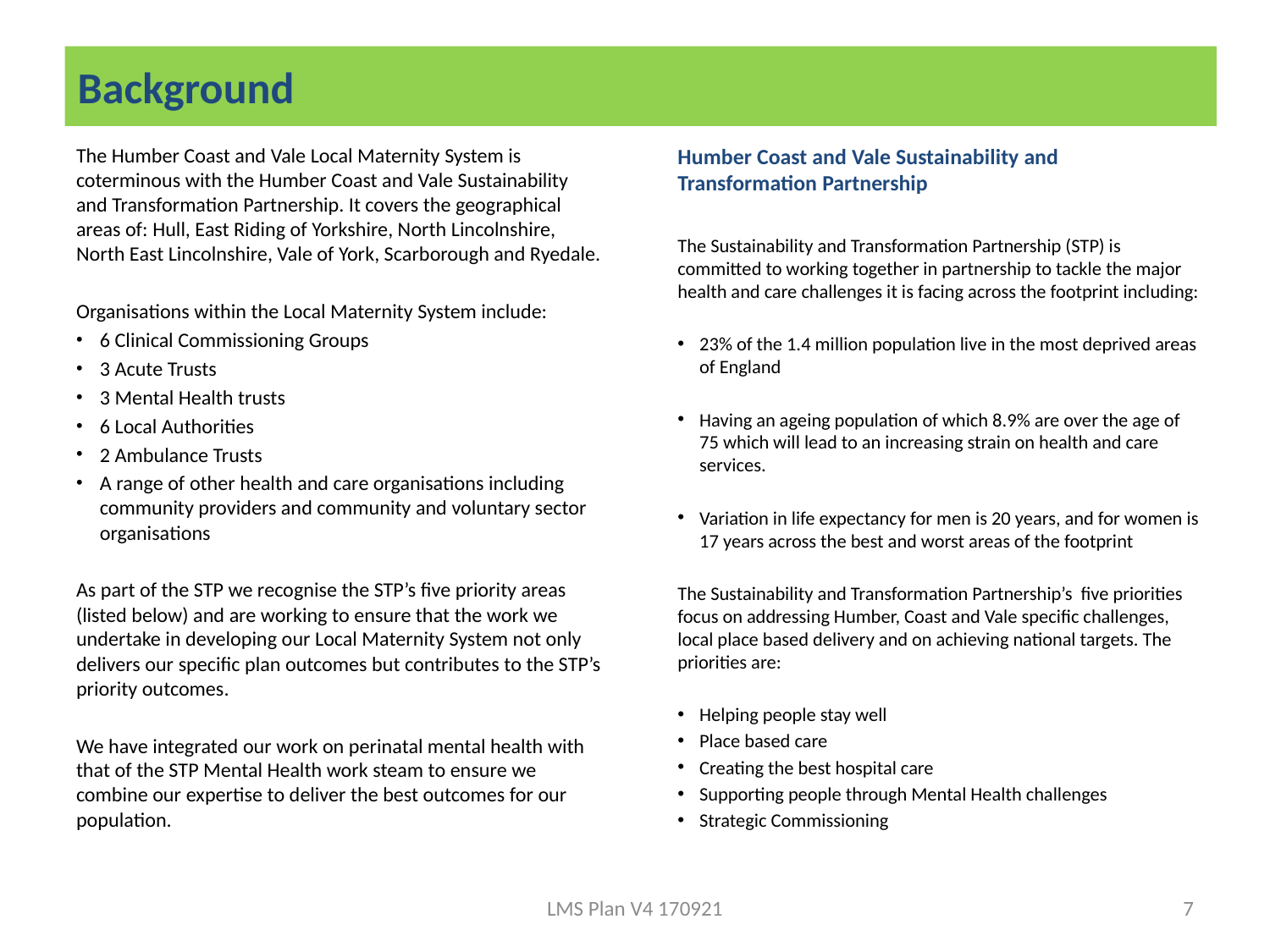

# Background
The Humber Coast and Vale Local Maternity System is coterminous with the Humber Coast and Vale Sustainability and Transformation Partnership. It covers the geographical areas of: Hull, East Riding of Yorkshire, North Lincolnshire, North East Lincolnshire, Vale of York, Scarborough and Ryedale.

Organisations within the Local Maternity System include:
6 Clinical Commissioning Groups
3 Acute Trusts
3 Mental Health trusts
6 Local Authorities
2 Ambulance Trusts
A range of other health and care organisations including community providers and community and voluntary sector organisations

As part of the STP we recognise the STP’s five priority areas  (listed below) and are working to ensure that the work we undertake in developing our Local Maternity System not only delivers our specific plan outcomes but contributes to the STP’s priority outcomes.

We have integrated our work on perinatal mental health with that of the STP Mental Health work steam to ensure we combine our expertise to deliver the best outcomes for our population.
Humber Coast and Vale Sustainability and Transformation Partnership

The Sustainability and Transformation Partnership (STP) is committed to working together in partnership to tackle the major health and care challenges it is facing across the footprint including:

23% of the 1.4 million population live in the most deprived areas of England

Having an ageing population of which 8.9% are over the age of 75 which will lead to an increasing strain on health and care services.

Variation in life expectancy for men is 20 years, and for women is 17 years across the best and worst areas of the footprint

The Sustainability and Transformation Partnership’s  five priorities focus on addressing Humber, Coast and Vale specific challenges, local place based delivery and on achieving national targets. The priorities are:

Helping people stay well
Place based care
Creating the best hospital care
Supporting people through Mental Health challenges
Strategic Commissioning

LMS Plan V4 170921
7